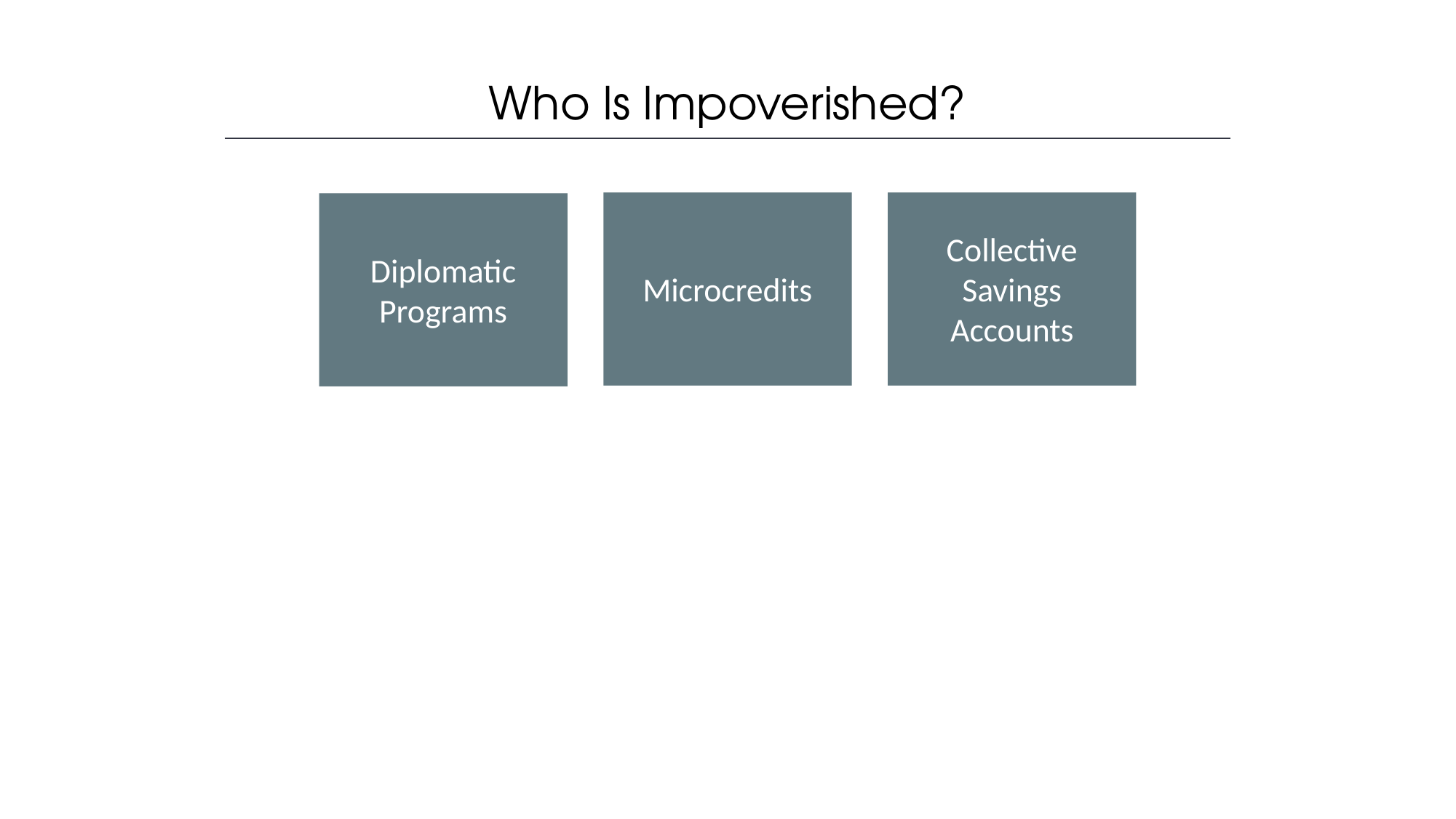

Who Is Impoverished?
HAWKES LEARNING

Microcredits

Collective Savings Accounts

Diplomatic Programs